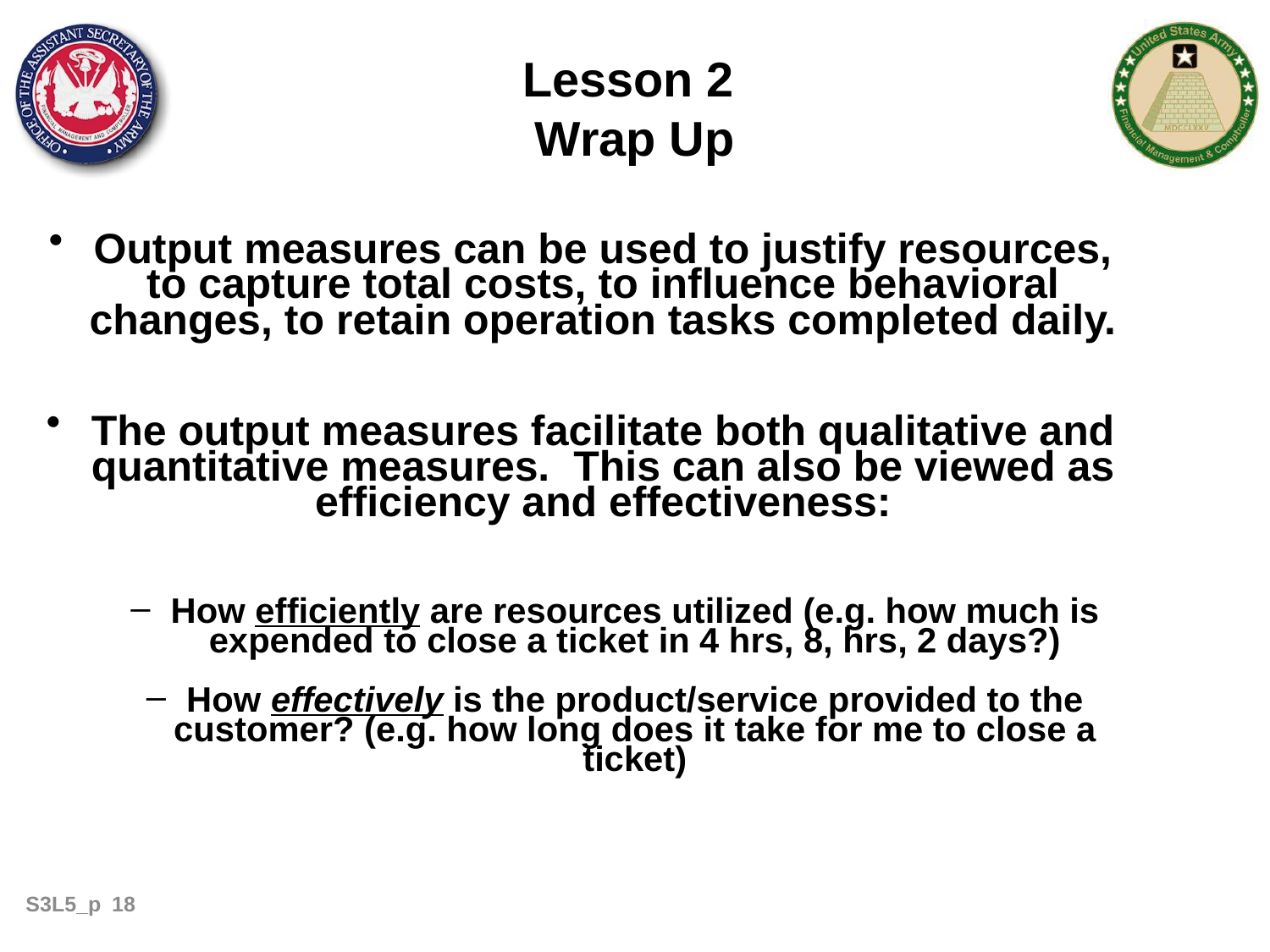

Lesson 2
Wrap Up
Output measures can be used to justify resources, to capture total costs, to influence behavioral changes, to retain operation tasks completed daily.

The output measures facilitate both qualitative and quantitative measures.  This can also be viewed as efficiency and effectiveness:

How efficiently are resources utilized (e.g. how much is expended to close a ticket in 4 hrs, 8, hrs, 2 days?)

How effectively is the product/service provided to the customer? (e.g. how long does it take for me to close a ticket)

18
S3L5_p